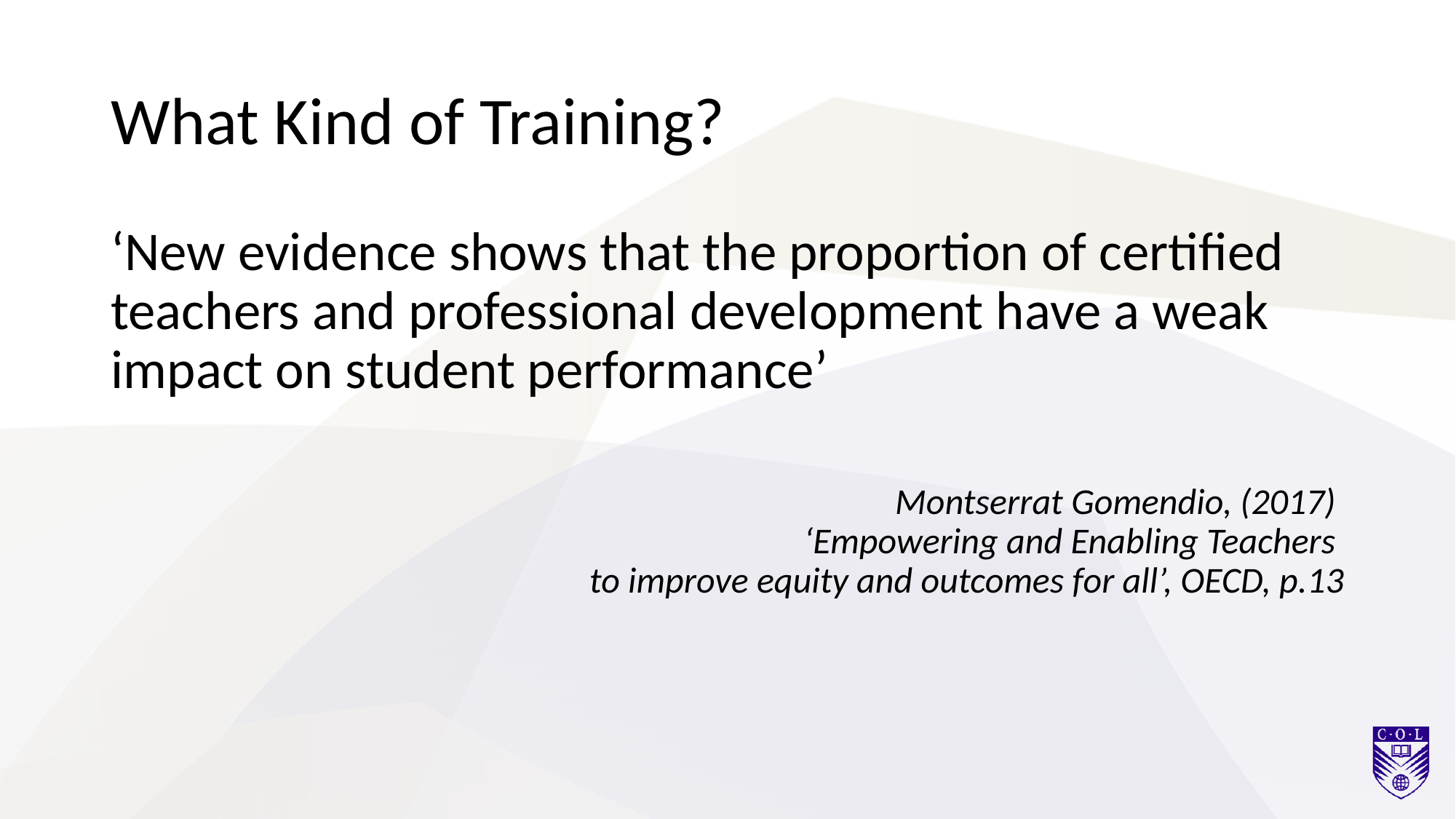

# What Kind of Training?
‘New evidence shows that the proportion of certified teachers and professional development have a weak impact on student performance’

Montserrat Gomendio, (2017)
‘Empowering and Enabling Teachers
to improve equity and outcomes for all’, OECD, p.13